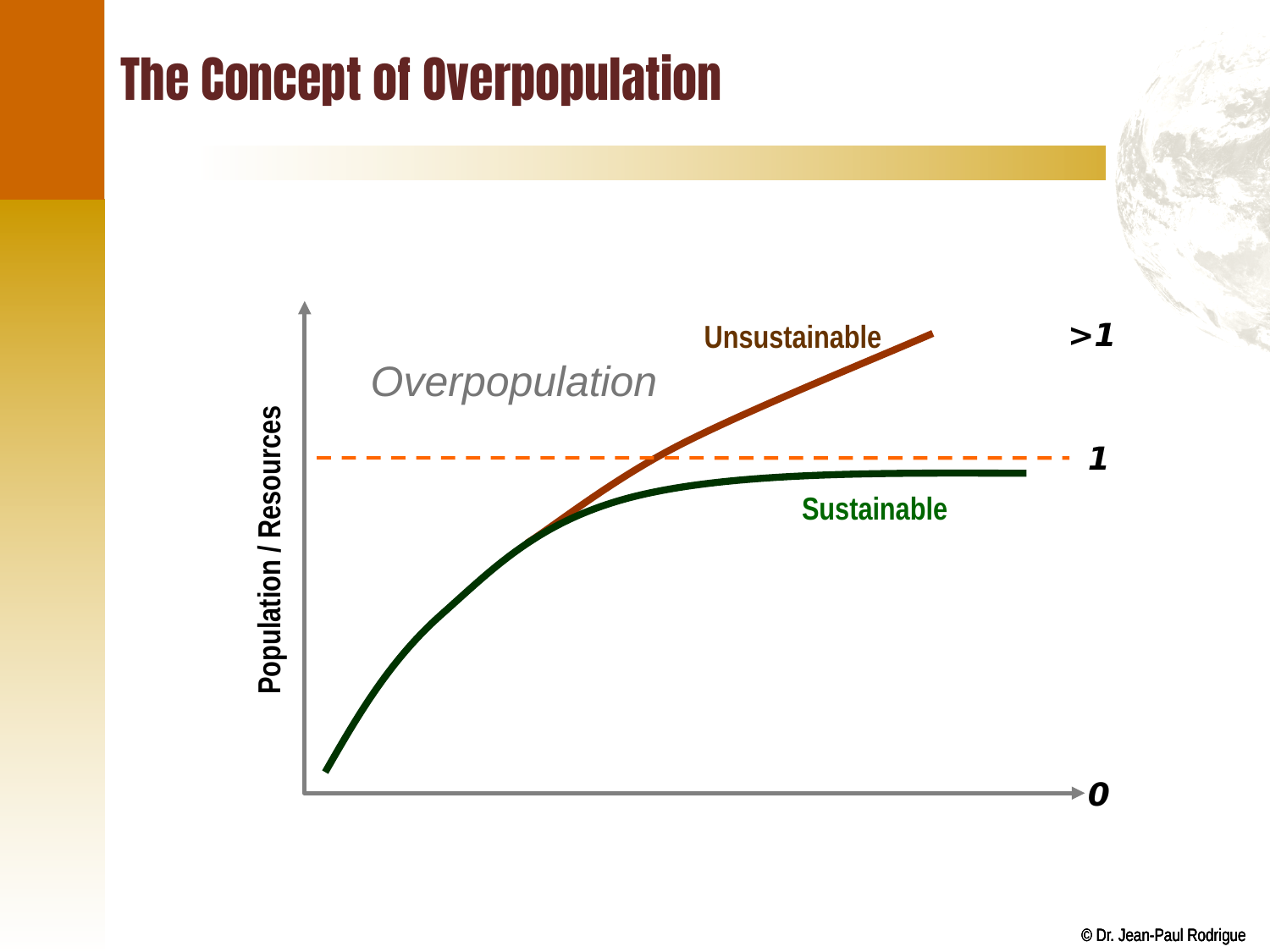

# The Concept of Overpopulation

>1
Unsustainable

Overpopulation
1

Sustainable
Population / Resources
0